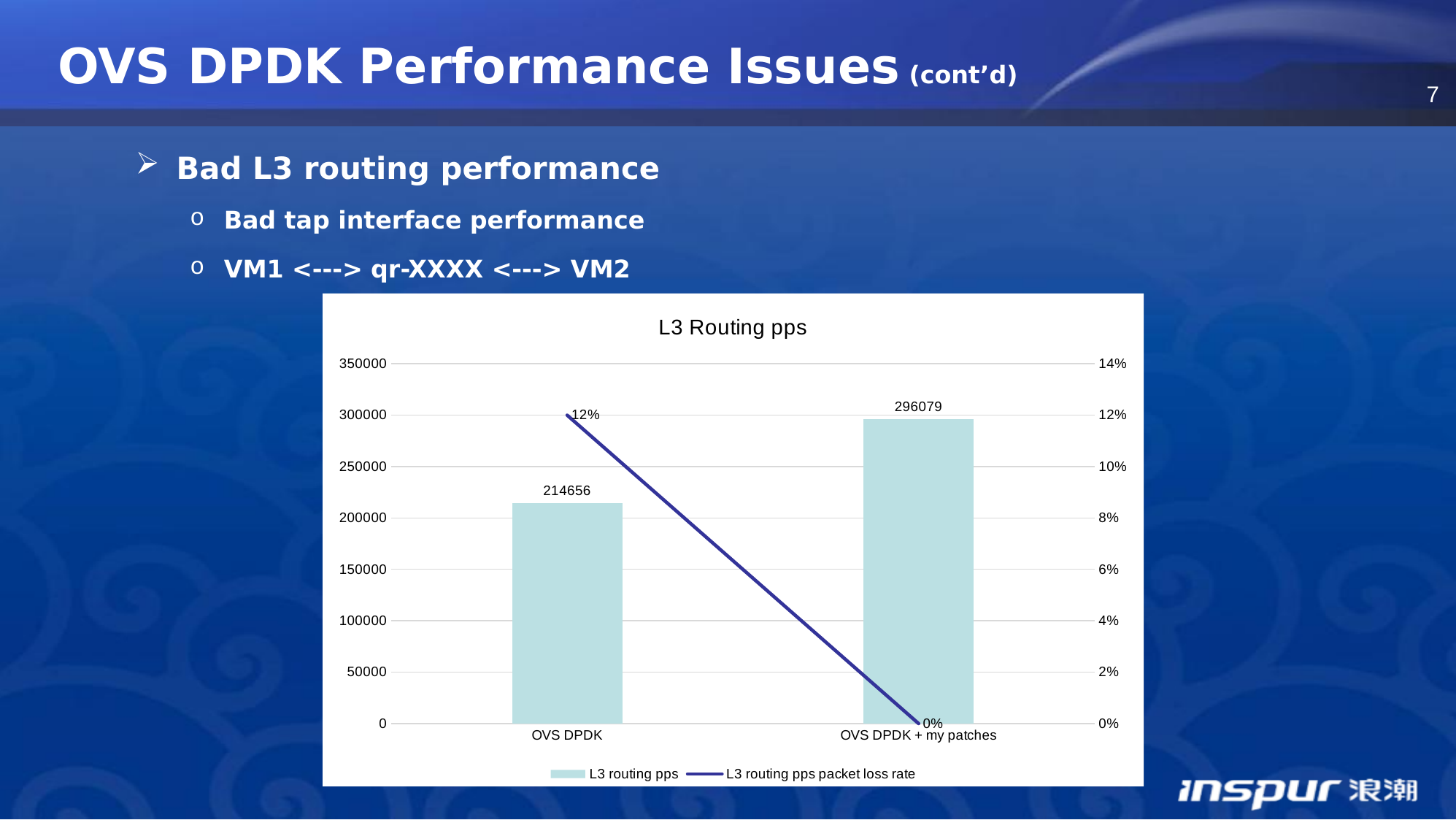

OVS DPDK Performance Issues (cont’d)
Bad L3 routing performance
Bad tap interface performance
VM1 <---> qr-XXXX <---> VM2

### Chart: L3 Routing pps

| Category | L3 routing pps | L3 routing pps packet loss rate |
|---|---|---|
| OVS DPDK | 214656.0 | 0.12 |
| OVS DPDK + my patches | 296079.0 | 0.0 |